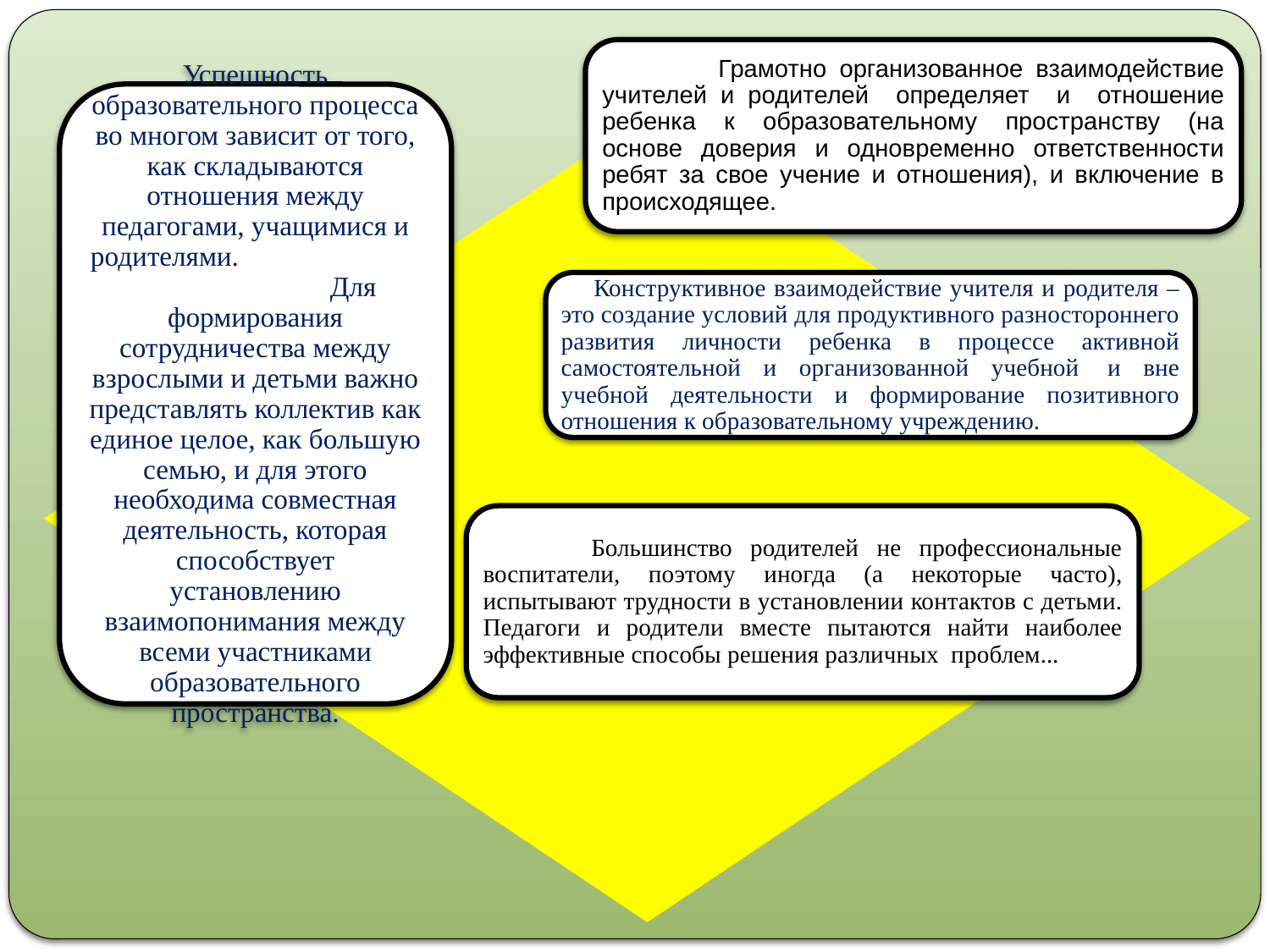

Успешность образовательного процесса во многом зависит от того, как складываются отношения между педагогами, учащимися и родителями.                                                       Для формирования сотрудничества между взрослыми и детьми важно представлять коллектив как единое целое, как большую семью, и для этого необходима совместная деятельность, которая способствует установлению взаимопонимания между всеми участниками образовательного пространства.
         Грамотно организованное взаимодействие учителей и родителей  определяет  и  отношение ребенка к образовательному пространству (на основе доверия и одновременно ответственности ребят за свое учение и отношения), и включение в происходящее.
    Конструктивное взаимодействие учителя и родителя – это создание условий для продуктивного разностороннего развития личности ребенка в процессе активной самостоятельной и организованной учебной  и вне учебной деятельности и формирование позитивного отношения к образовательному учреждению.
      Большинство родителей не профессиональные воспитатели, поэтому иногда (а некоторые часто), испытывают трудности в установлении контактов с детьми. Педагоги и родители вместе пытаются найти наиболее эффективные способы решения различных  проблем...